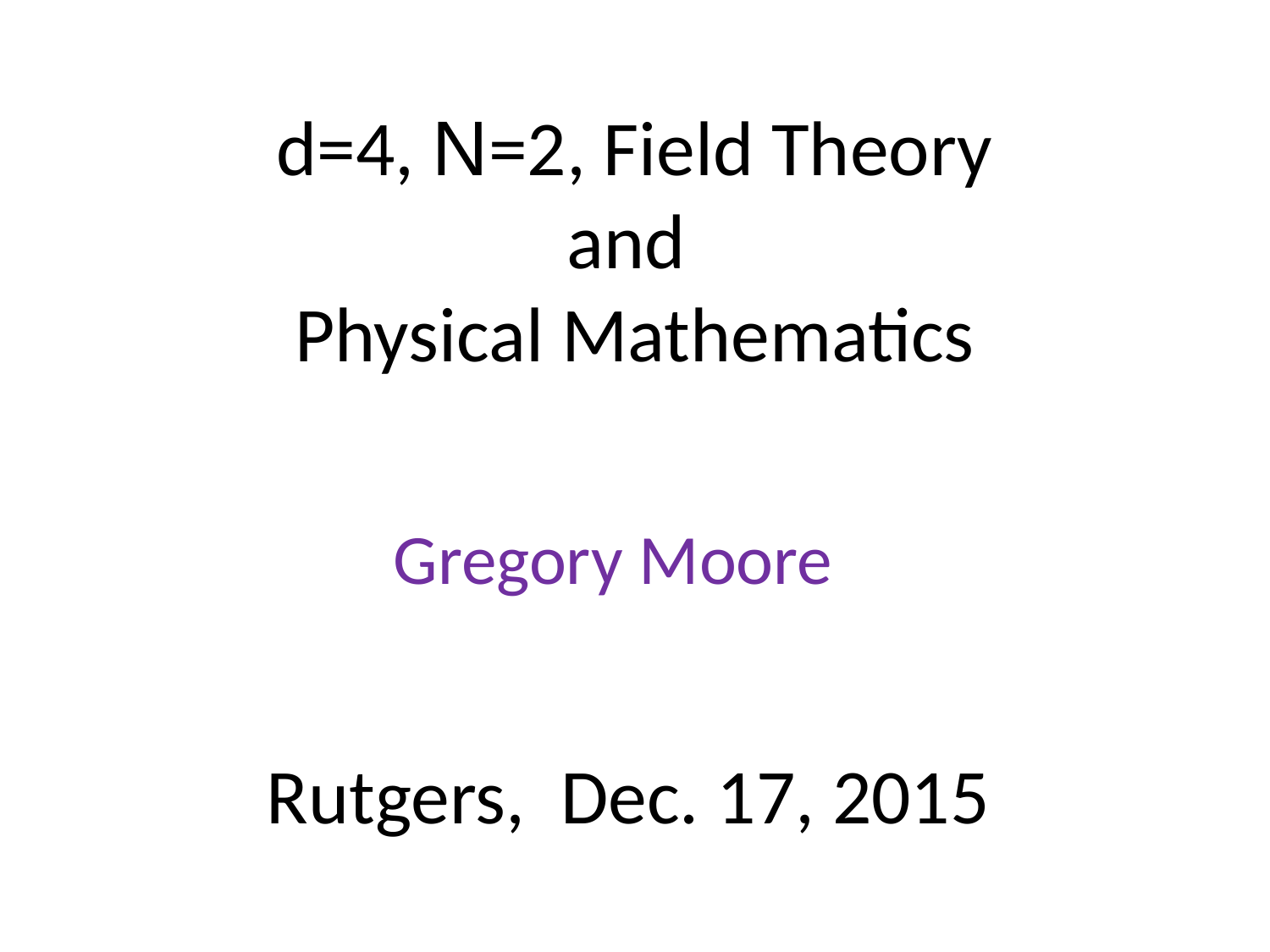

# d=4, N=2, Field Theory and Physical Mathematics
Gregory Moore
Rutgers,  Dec. 17, 2015